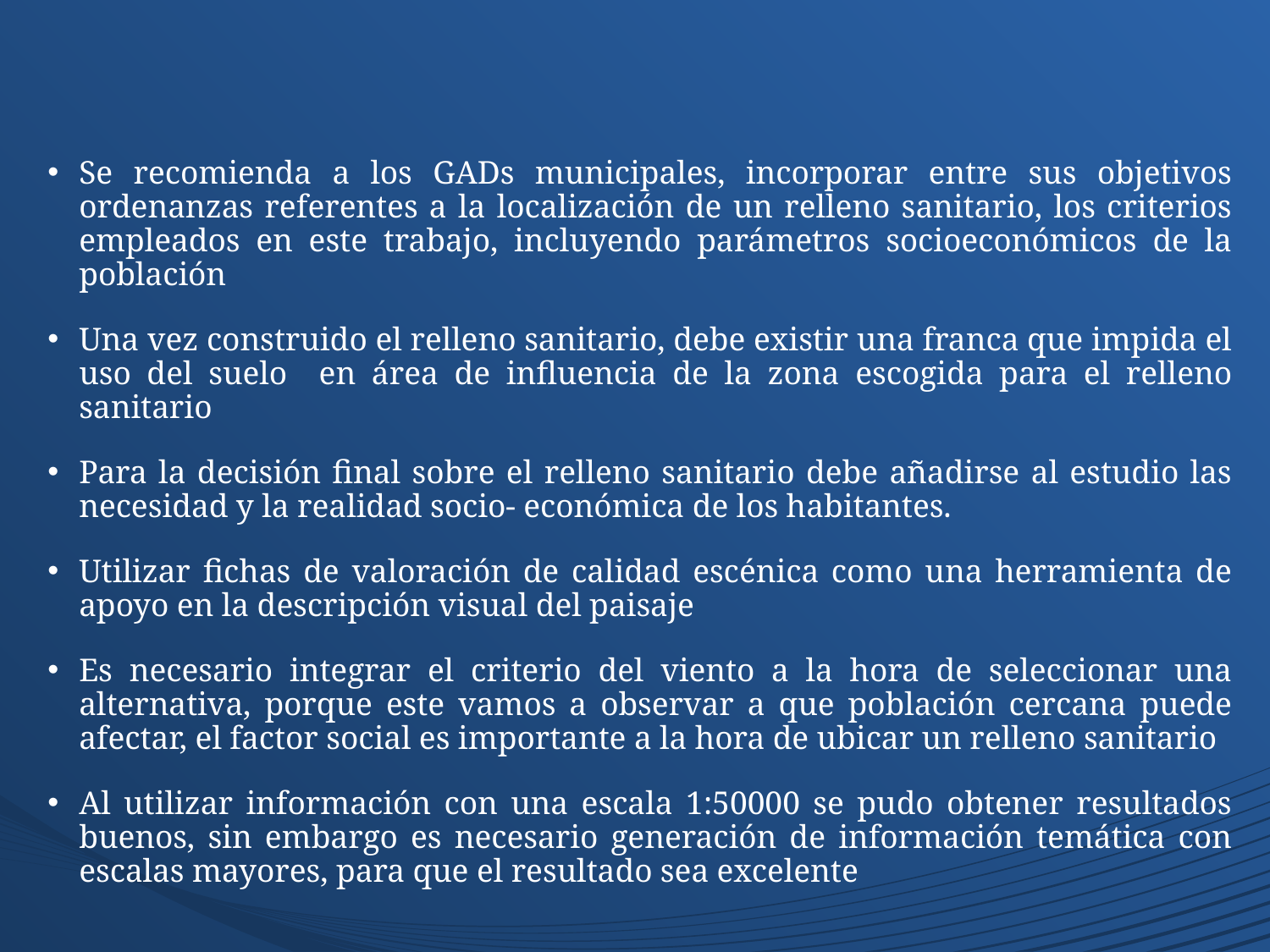

Se recomienda a los GADs municipales, incorporar entre sus objetivos ordenanzas referentes a la localización de un relleno sanitario, los criterios empleados en este trabajo, incluyendo parámetros socioeconómicos de la población
Una vez construido el relleno sanitario, debe existir una franca que impida el uso del suelo  en área de influencia de la zona escogida para el relleno sanitario
Para la decisión final sobre el relleno sanitario debe añadirse al estudio las necesidad y la realidad socio- económica de los habitantes.
Utilizar fichas de valoración de calidad escénica como una herramienta de apoyo en la descripción visual del paisaje
Es necesario integrar el criterio del viento a la hora de seleccionar una alternativa, porque este vamos a observar a que población cercana puede afectar, el factor social es importante a la hora de ubicar un relleno sanitario
Al utilizar información con una escala 1:50000 se pudo obtener resultados buenos, sin embargo es necesario generación de información temática con escalas mayores, para que el resultado sea excelente